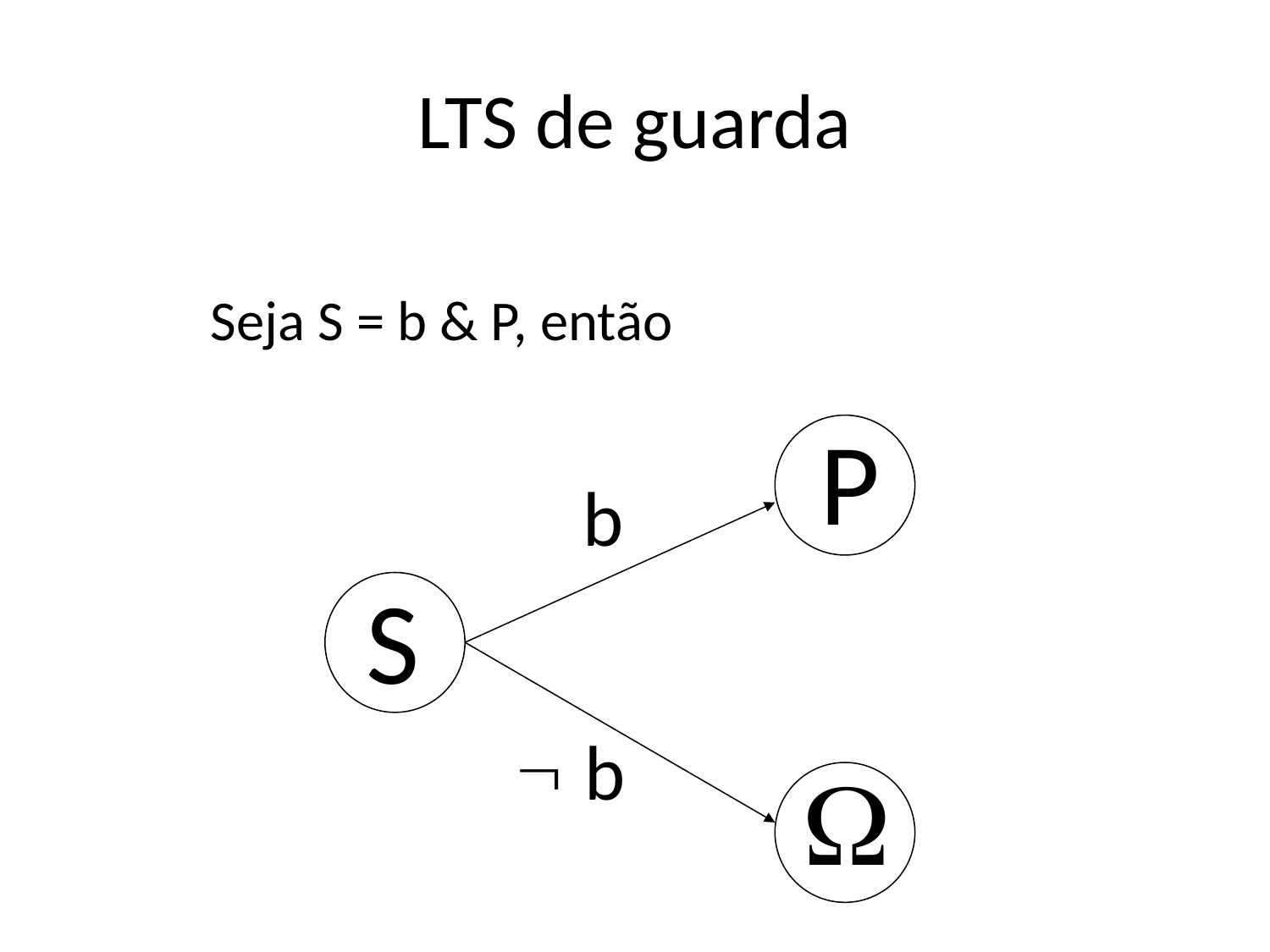

# LTS de guarda
Seja S = b & P, então
P

b

S

¬ b
Ω